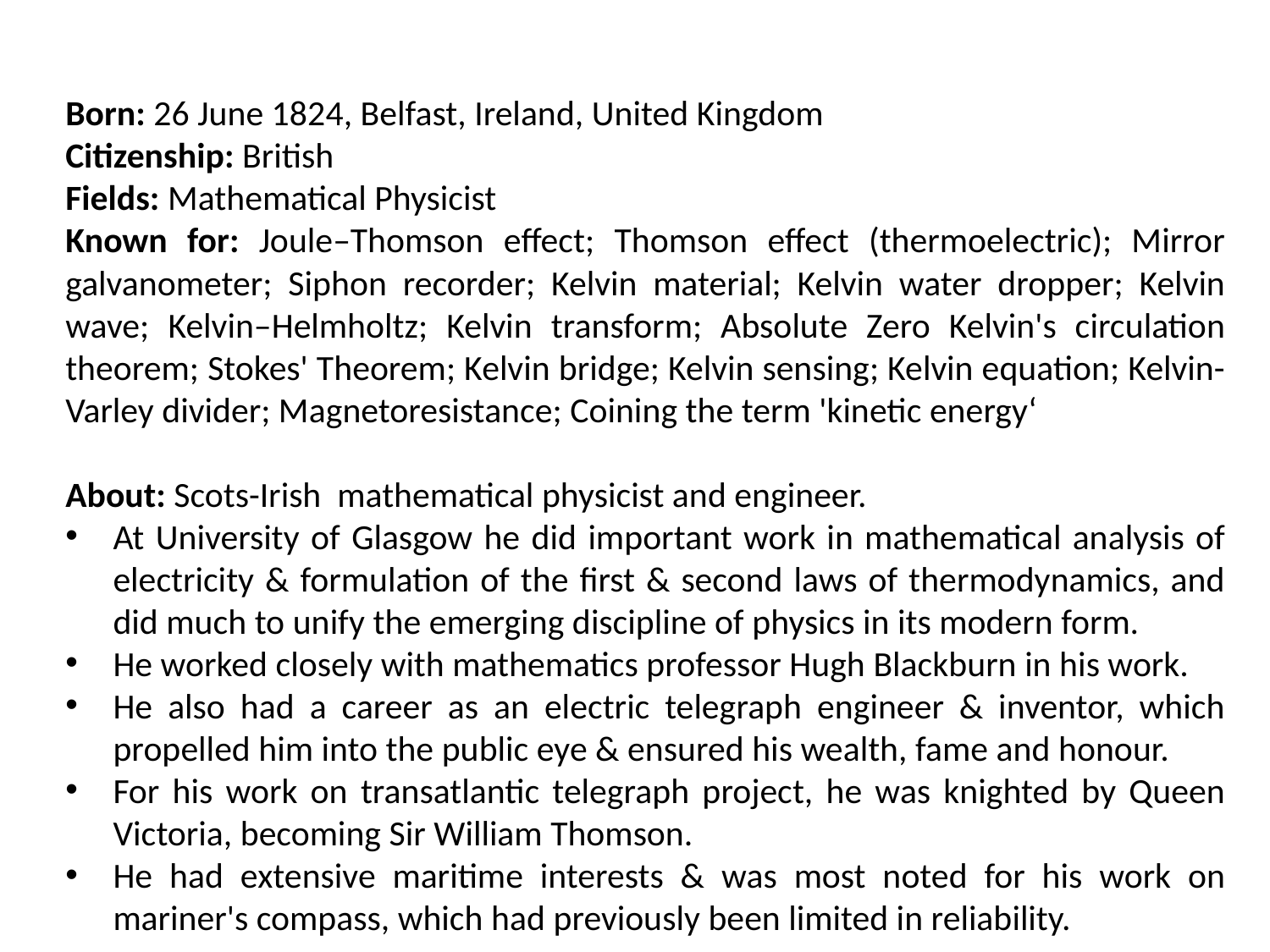

Born: 26 June 1824, Belfast, Ireland, United Kingdom
Citizenship: British
Fields: Mathematical Physicist
Known for: Joule–Thomson effect; Thomson effect (thermoelectric); Mirror galvanometer; Siphon recorder; Kelvin material; Kelvin water dropper; Kelvin wave; Kelvin–Helmholtz; Kelvin transform; Absolute Zero Kelvin's circulation theorem; Stokes' Theorem; Kelvin bridge; Kelvin sensing; Kelvin equation; Kelvin-Varley divider; Magnetoresistance; Coining the term 'kinetic energy‘

About: Scots-Irish  mathematical physicist and engineer.
At University of Glasgow he did important work in mathematical analysis of electricity & formulation of the first & second laws of thermodynamics, and did much to unify the emerging discipline of physics in its modern form.
He worked closely with mathematics professor Hugh Blackburn in his work.
He also had a career as an electric telegraph engineer & inventor, which propelled him into the public eye & ensured his wealth, fame and honour.
For his work on transatlantic telegraph project, he was knighted by Queen Victoria, becoming Sir William Thomson.
He had extensive maritime interests & was most noted for his work on mariner's compass, which had previously been limited in reliability.